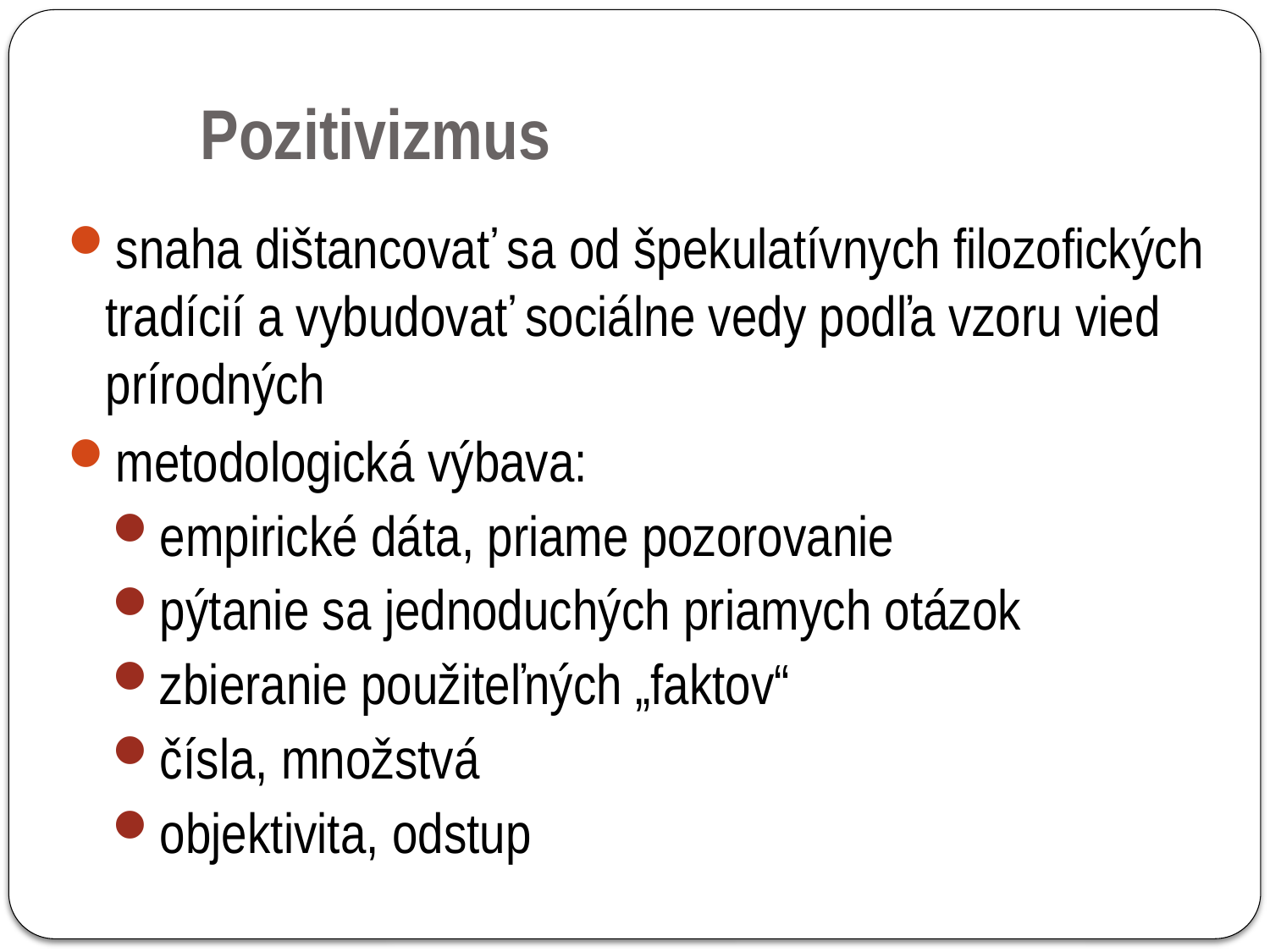

Pozitivizmus
snaha dištancovať sa od špekulatívnych filozofických tradícií a vybudovať sociálne vedy podľa vzoru vied prírodných
metodologická výbava:
empirické dáta, priame pozorovanie
pýtanie sa jednoduchých priamych otázok
zbieranie použiteľných „faktov“
čísla, množstvá
objektivita, odstup

25